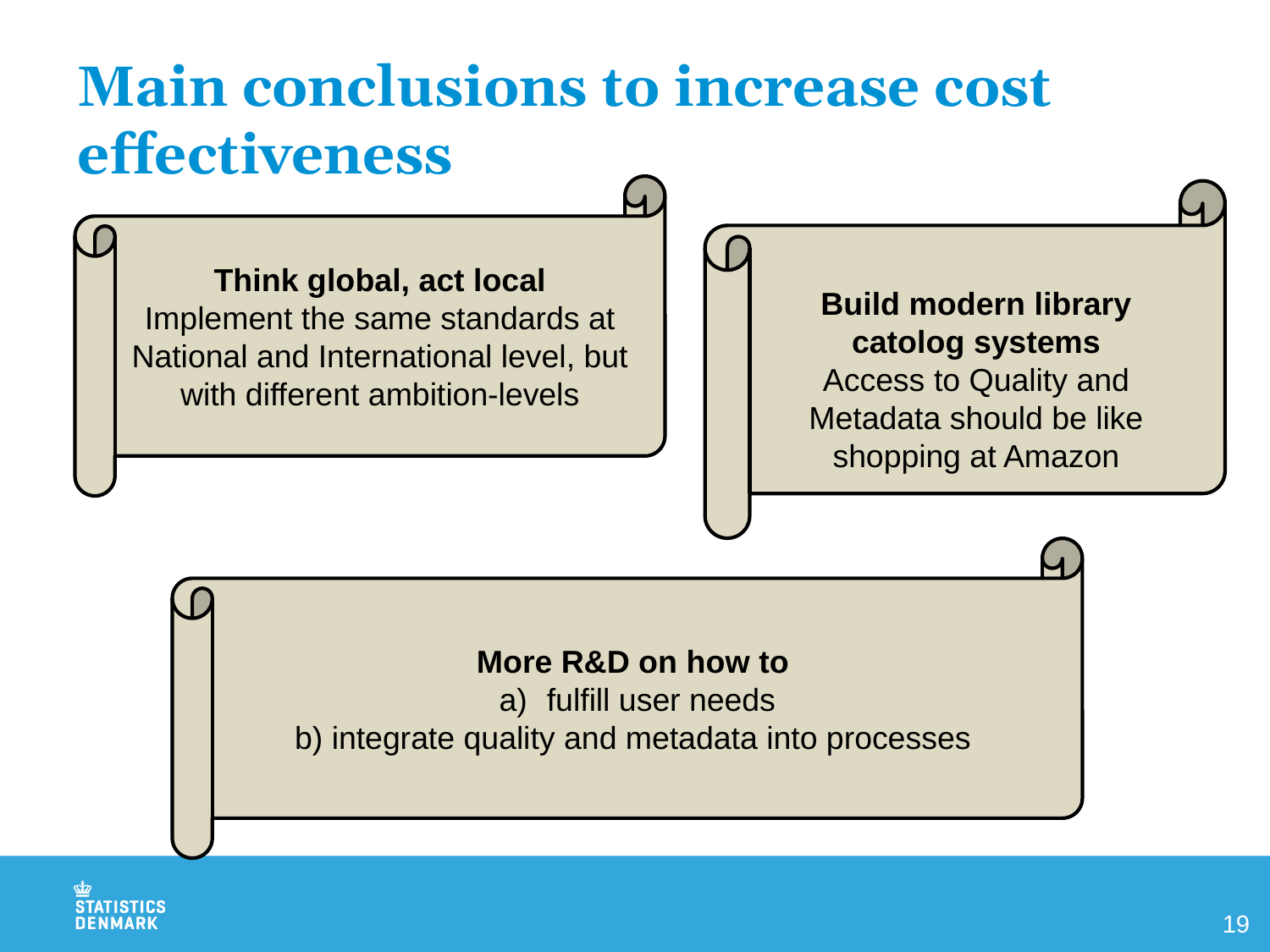

# Main conclusions to increase cost effectiveness
Think global, act local
Implement the same standards at National and International level, but with different ambition-levels

Build modern library catolog systems
Access to Quality and Metadata should be like shopping at Amazon
More R&D on how to
fulfill user needs
b) integrate quality and metadata into processes
19